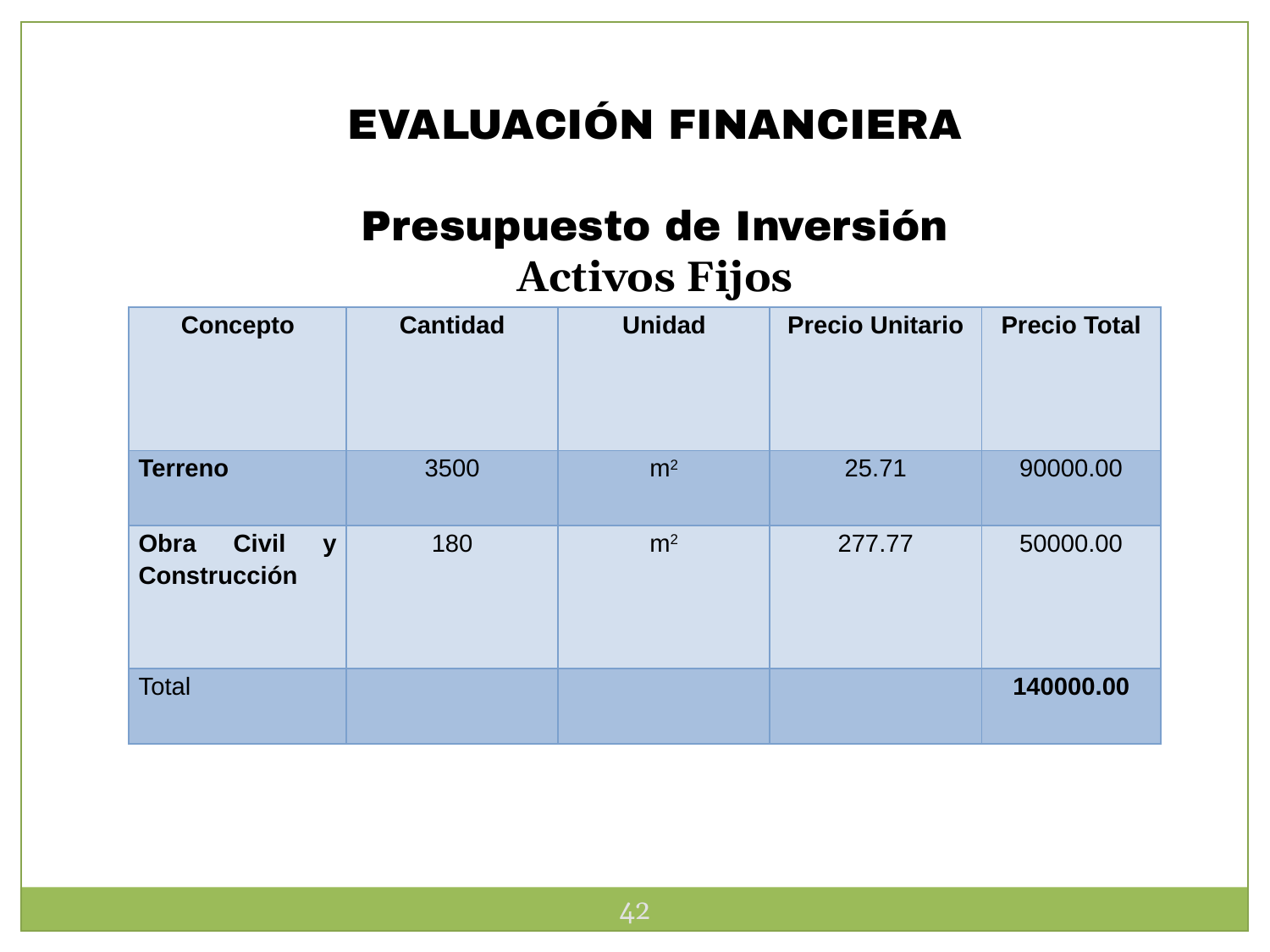

EVALUACIÓN FINANCIERA

Presupuesto de Inversión
Activos Fijos

| Concepto | Cantidad | Unidad | Precio Unitario | Precio Total |
| --- | --- | --- | --- | --- |
| Terreno | 3500 | m2 | 25.71 | 90000.00 |
| Obra Civil y Construcción | 180 | m2 | 277.77 | 50000.00 |
| Total |  |  |  | 140000.00 |
42